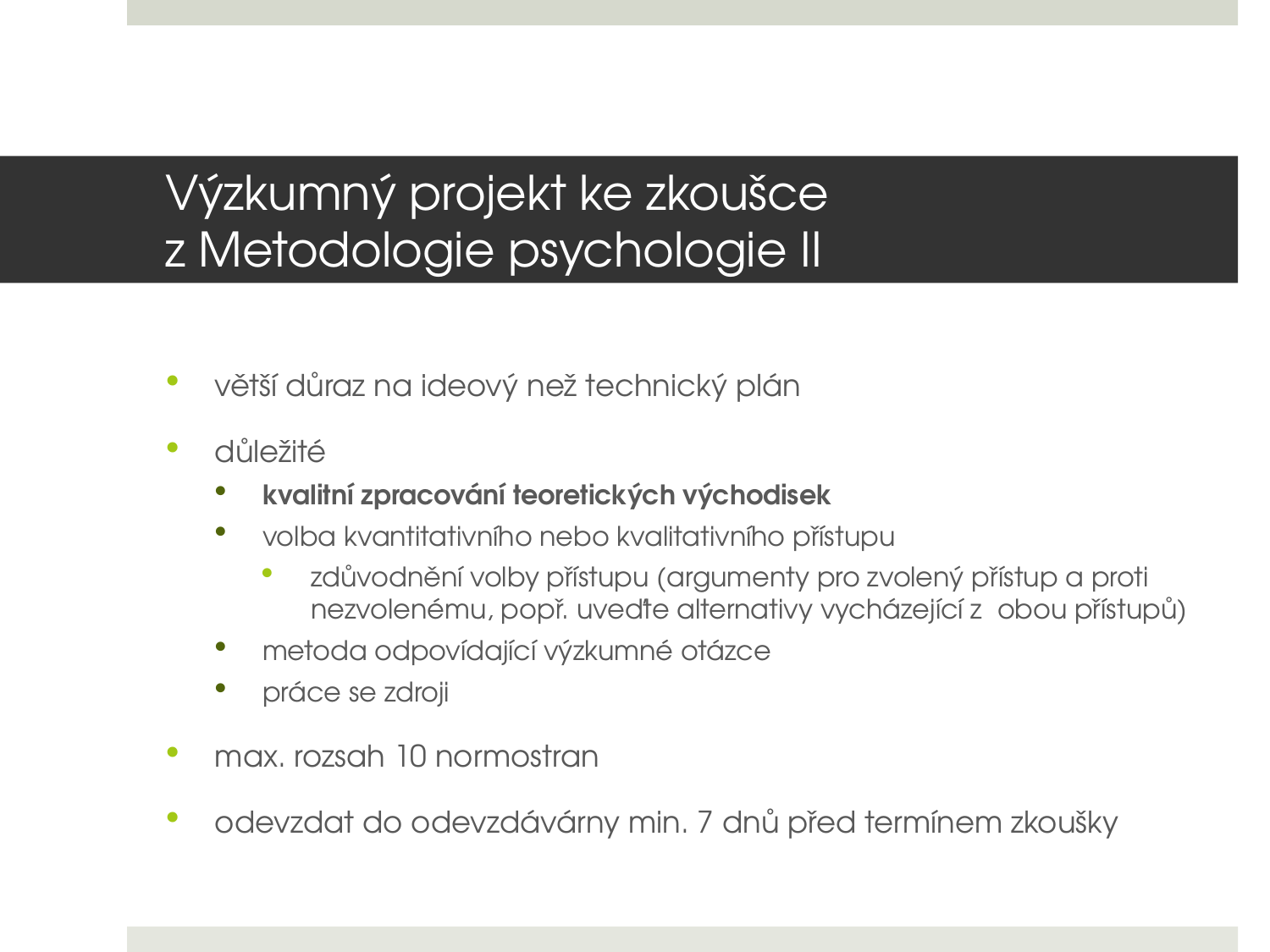

# Výzkumný projekt ke zkoušce z Metodologie psychologie II
větší důraz na ideový než technický plán
důležité
kvalitní zpracování teoretických východisek
volba kvantitativního nebo kvalitativního přístupu
zdůvodnění volby přístupu (argumenty pro zvolený přístup a proti nezvolenému, popř. uveďte alternativy vycházející z  obou přístupů)
metoda odpovídající výzkumné otázce
práce se zdroji
max. rozsah 10 normostran
odevzdat do odevzdávárny min. 7 dnů před termínem zkoušky